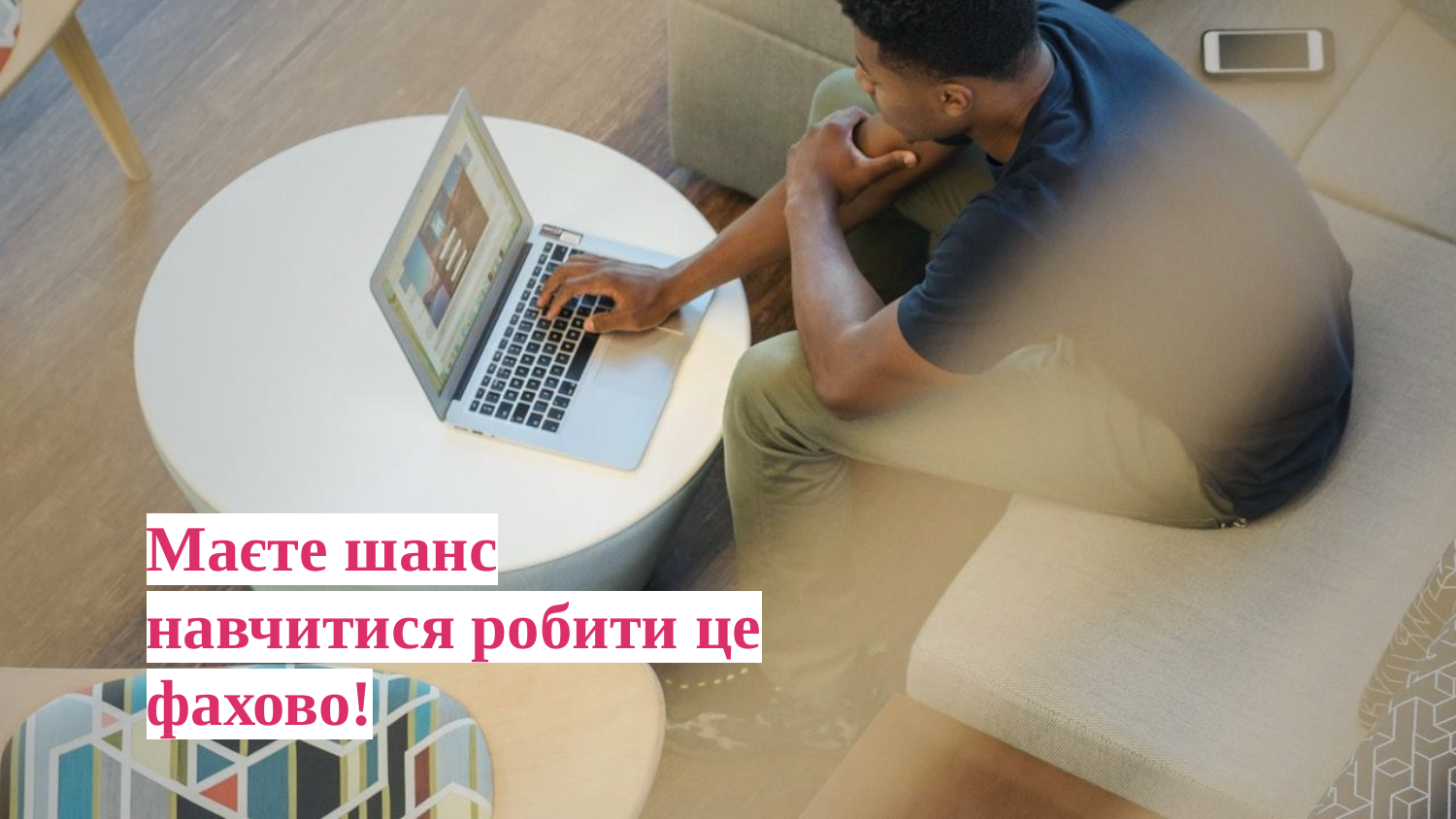

# Маєте шанс навчитися робити це фахово!